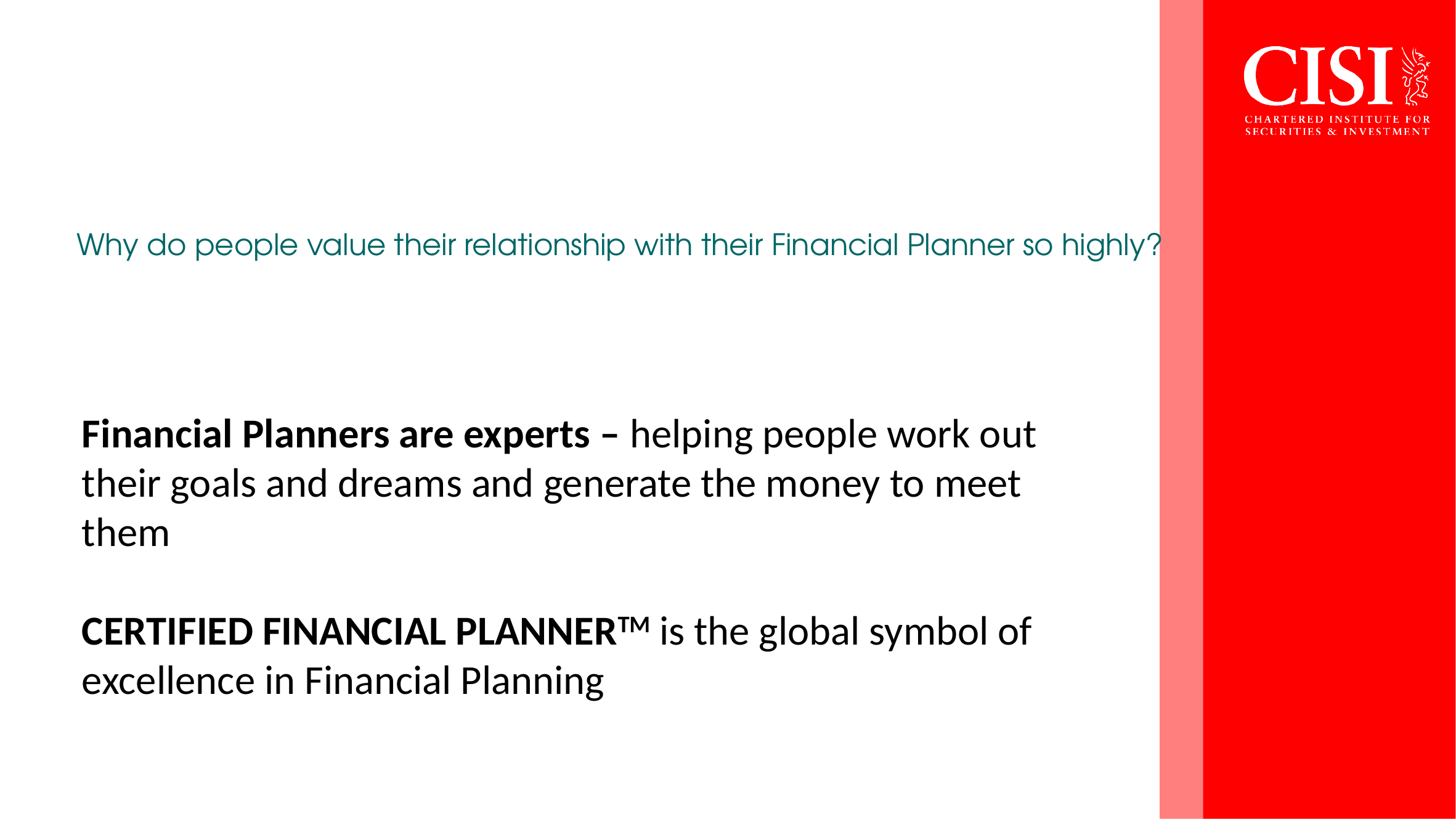

# Why do people value their relationship with their Financial Planner so highly?
Financial Planners are experts – helping people work out their goals and dreams and generate the money to meet them

CERTIFIED FINANCIAL PLANNERTM is the global symbol of excellence in Financial Planning